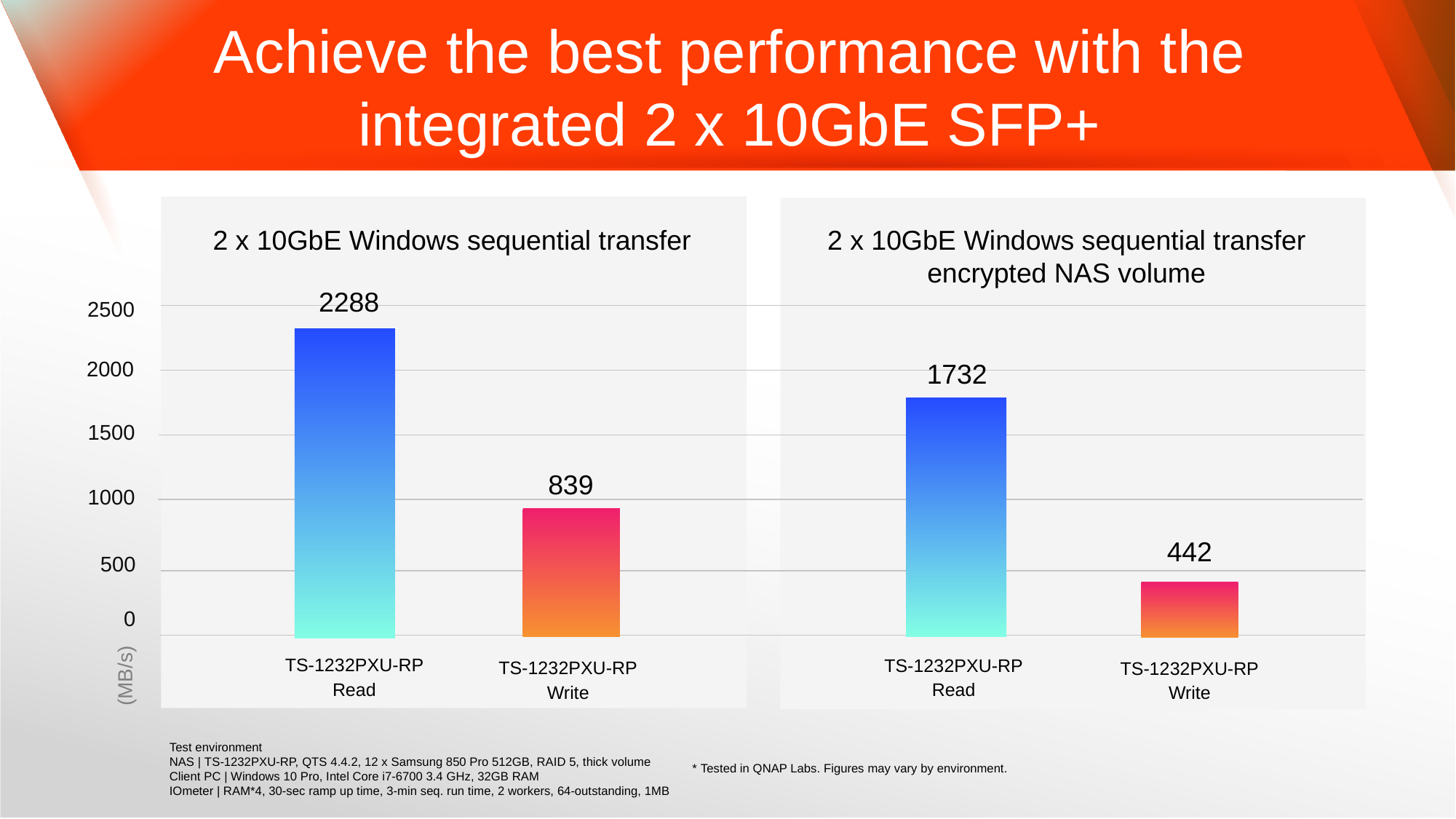

# Achieve the best performance with​ the integrated 2 x 10GbE SFP+​

2 x 10GbE Windows sequential transfer
2 x 10GbE Windows sequential transfer
encrypted NAS volume
2288
2500
2000
1500
1000
500
0

1732

839

442

(MB/s)
TS-1232PXU-RP
Read
TS-1232PXU-RP
Read
TS-1232PXU-RP
Write
TS-1232PXU-RP
Write
Test environment
NAS | TS-1232PXU-RP, QTS 4.4.2, 12 x Samsung 850 Pro 512GB, RAID 5, thick volume
Client PC | Windows 10 Pro, Intel Core i7-6700 3.4 GHz, 32GB RAM
IOmeter | RAM*4, 30-sec ramp up time, 3-min seq. run time, 2 workers, 64-outstanding, 1MB
* Tested in QNAP Labs. Figures may vary by environment.​​